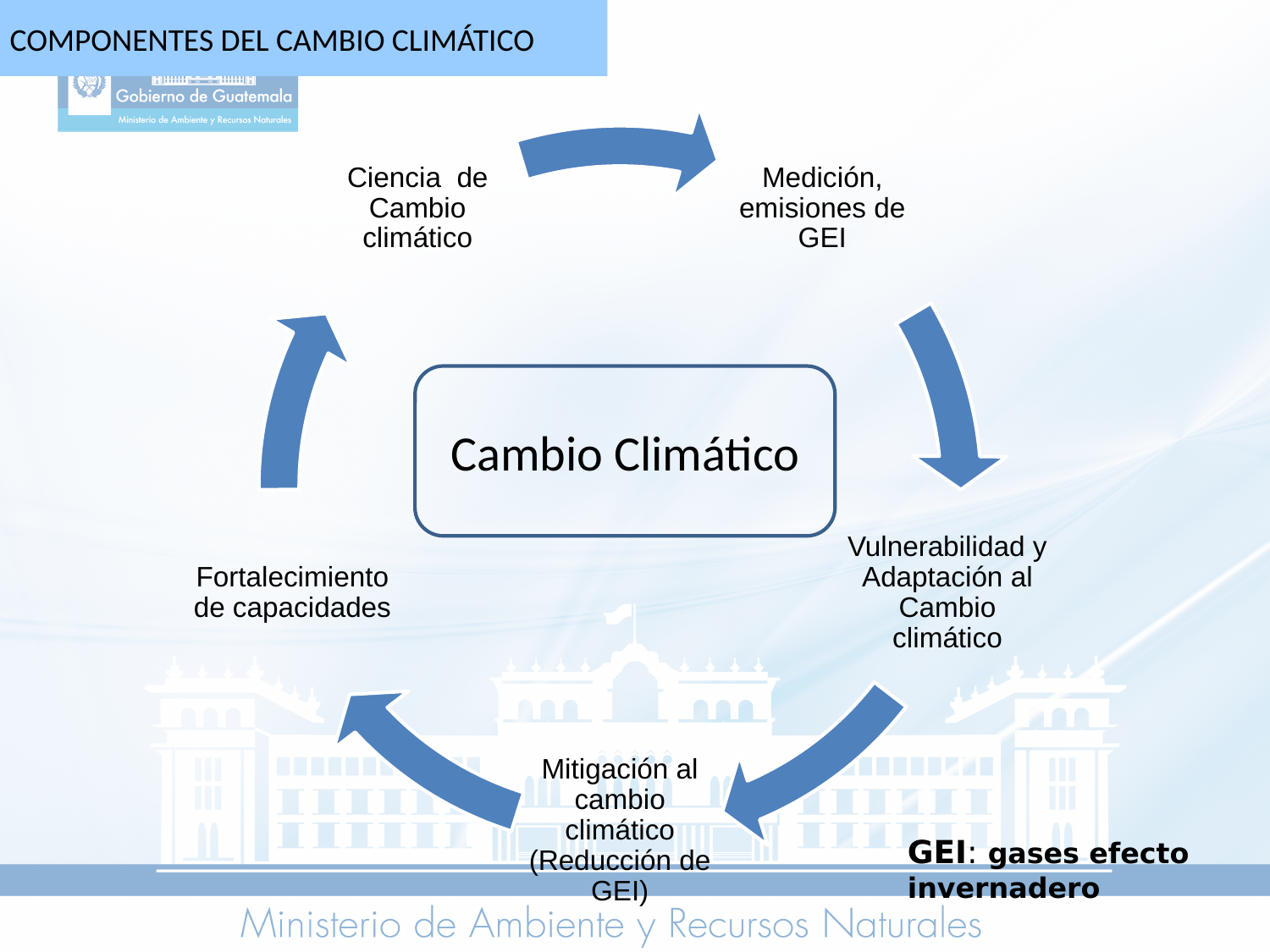

COMPONENTES DEL CAMBIO CLIMÁTICO
Medición, emisiones de GEI
Vulnerabilidad y Adaptación al Cambio climático
Mitigación al cambio climático (Reducción de GEI)
Fortalecimiento de capacidades
Ciencia  de Cambio climático
Cambio Climático
GEI: gases efecto invernadero